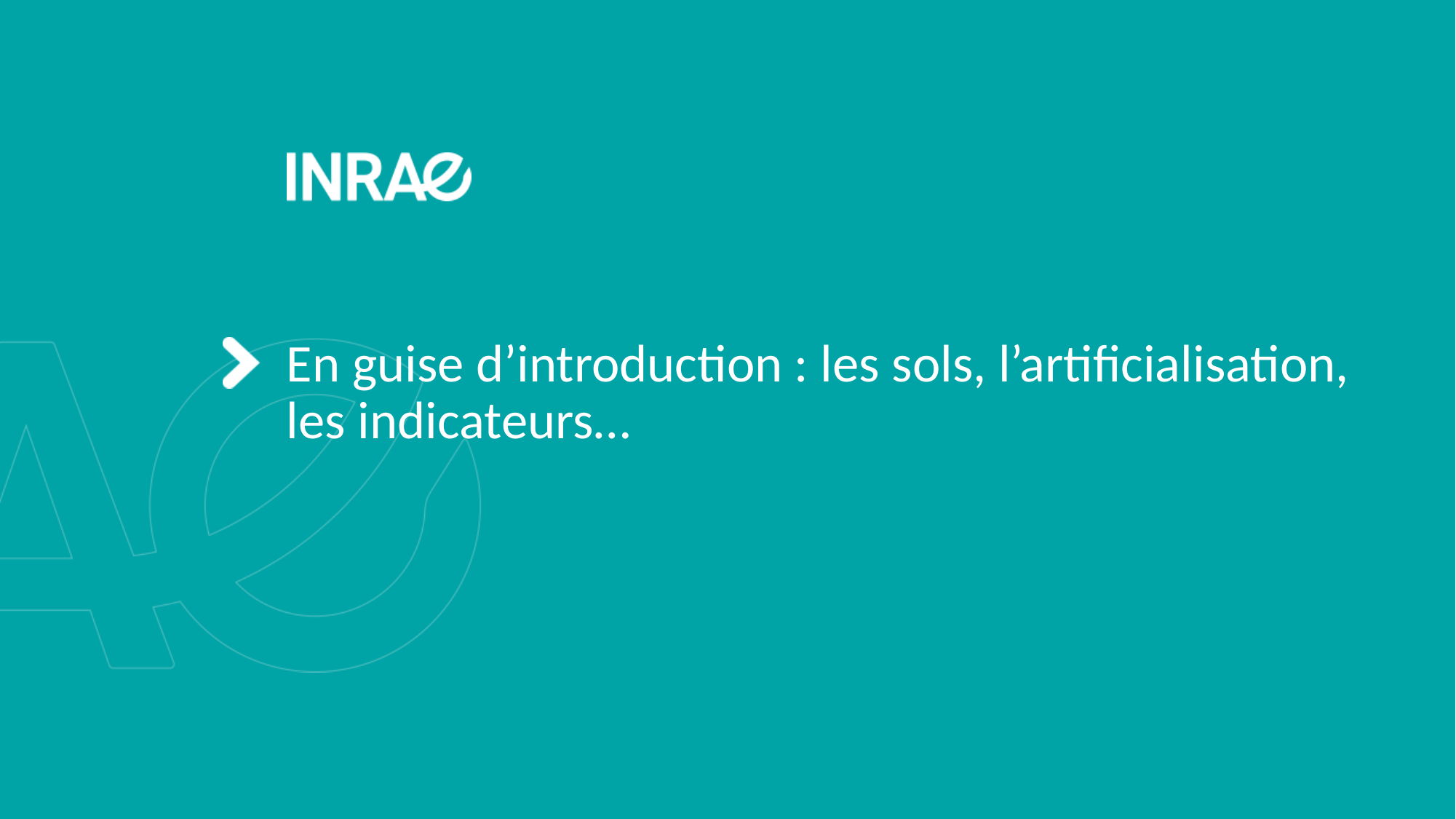

# En guise d’introduction : les sols, l’artificialisation, les indicateurs…